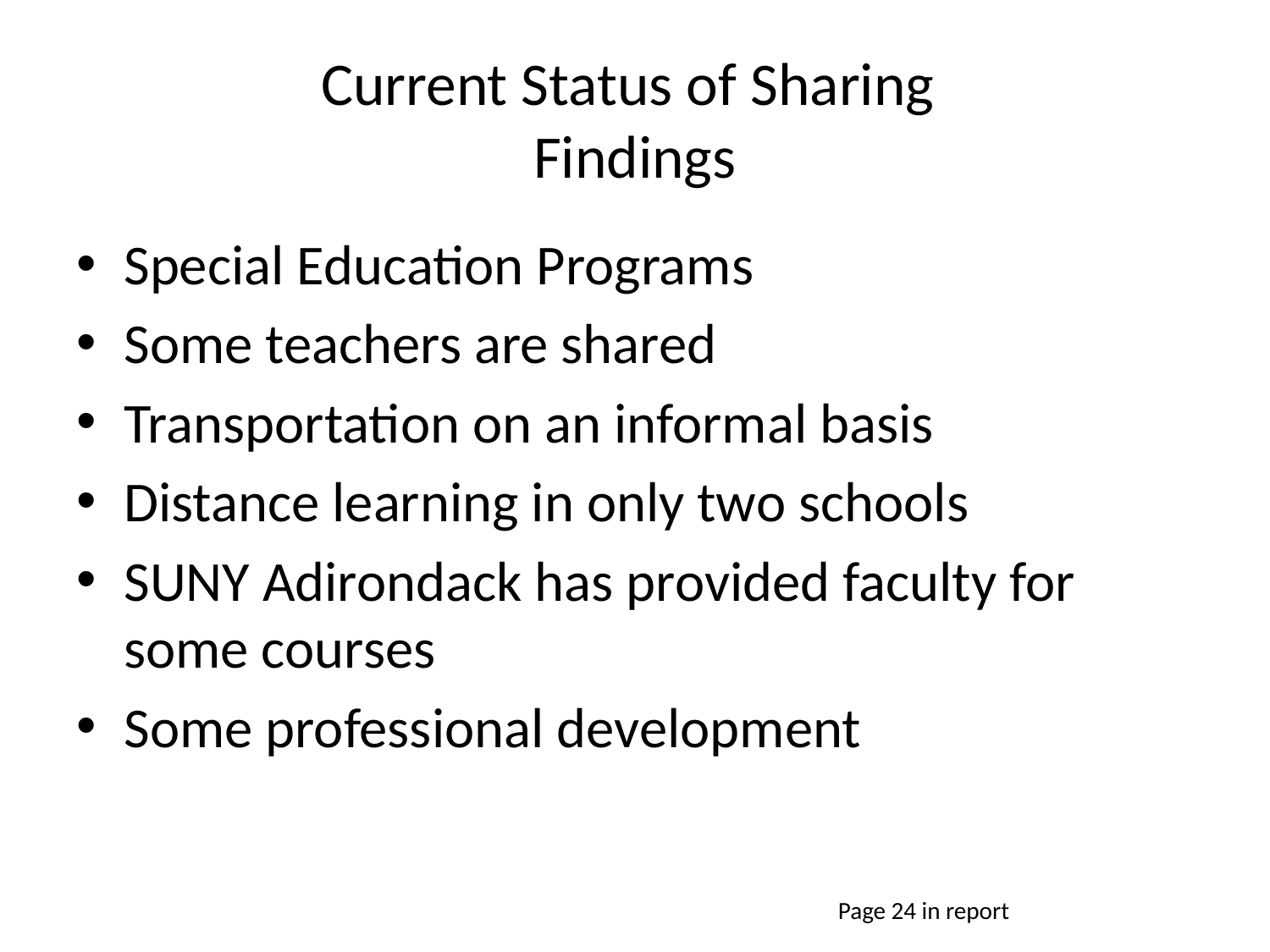

# Current Status of Sharing Findings
Special Education Programs
Some teachers are shared
Transportation on an informal basis
Distance learning in only two schools
SUNY Adirondack has provided faculty for some courses
Some professional development

Page 24 in report